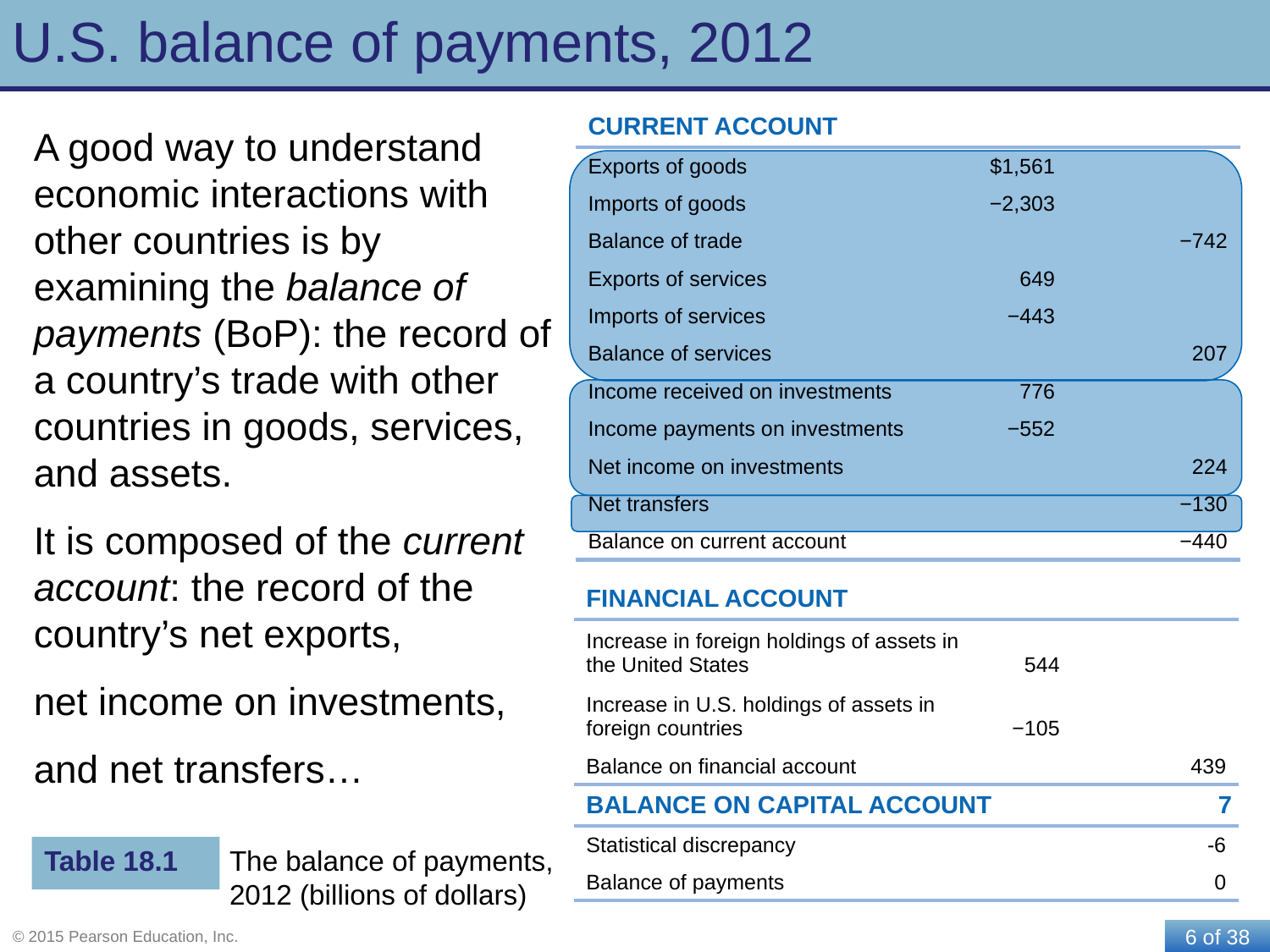

# U.S. balance of payments, 2012
| CURRENT ACCOUNT |  |  |  |
| --- | --- | --- | --- |
| Exports of goods | $1,561 |  |  |
| Imports of goods | −2,303 |  |  |
| Balance of trade |  |  | −742 |
| Exports of services | 649 |  |  |
| Imports of services | −443 |  |  |
| Balance of services |  |  | 207 |
| Income received on investments |  | 776 |  |
| Income payments on investments |  | −552 |  |
| Net income on investments |  |  | 224 |
| Net transfers |  |  | −130 |
| Balance on current account |  |  | −440 |
A good way to understand economic interactions with other countries is by examining the balance of payments (BoP): the record of a country’s trade with other countries in goods, services, and assets.
It is composed of the current account: the record of the country’s net exports,
net income on investments,
and net transfers…

| FINANCIAL ACCOUNT |  |  |  |
| --- | --- | --- | --- |
| Increase in foreign holdings of assets in the United States | 544 |  |  |
| Increase in U.S. holdings of assets in foreign countries | −105 |  |  |
| Balance on financial account |  | 439 |  |
| BALANCE ON CAPITAL ACCOUNT |  |  | 7 |
| Statistical discrepancy |  | -6 |  |
| Balance of payments |  | 0 |  |
Table 18.1
The balance of payments, 2012 (billions of dollars)